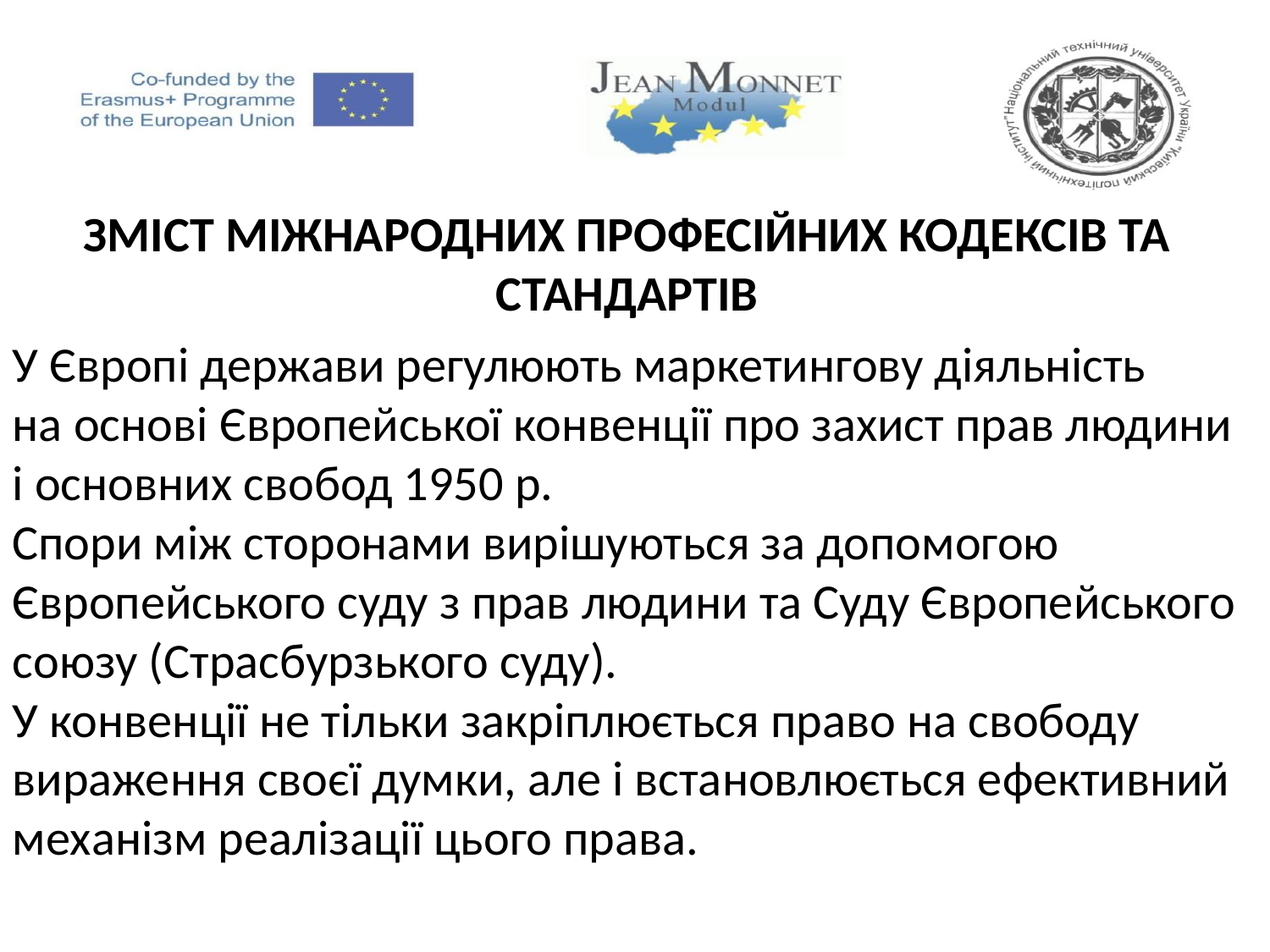

Зміст міжнародних професійних кодексів та стандартів
У Європі держави регулюють маркетингову діяльність
на основі Європейської конвенції про захист прав людини і основних свобод 1950 р.
Спори між сторонами вирішуються за допомогою Європейського суду з прав людини та Суду Європейського союзу (Страсбурзького суду).
У конвенції не тільки закріплюється право на свободу вираження своєї думки, але і встановлюється ефективний механізм реалізації цього права.